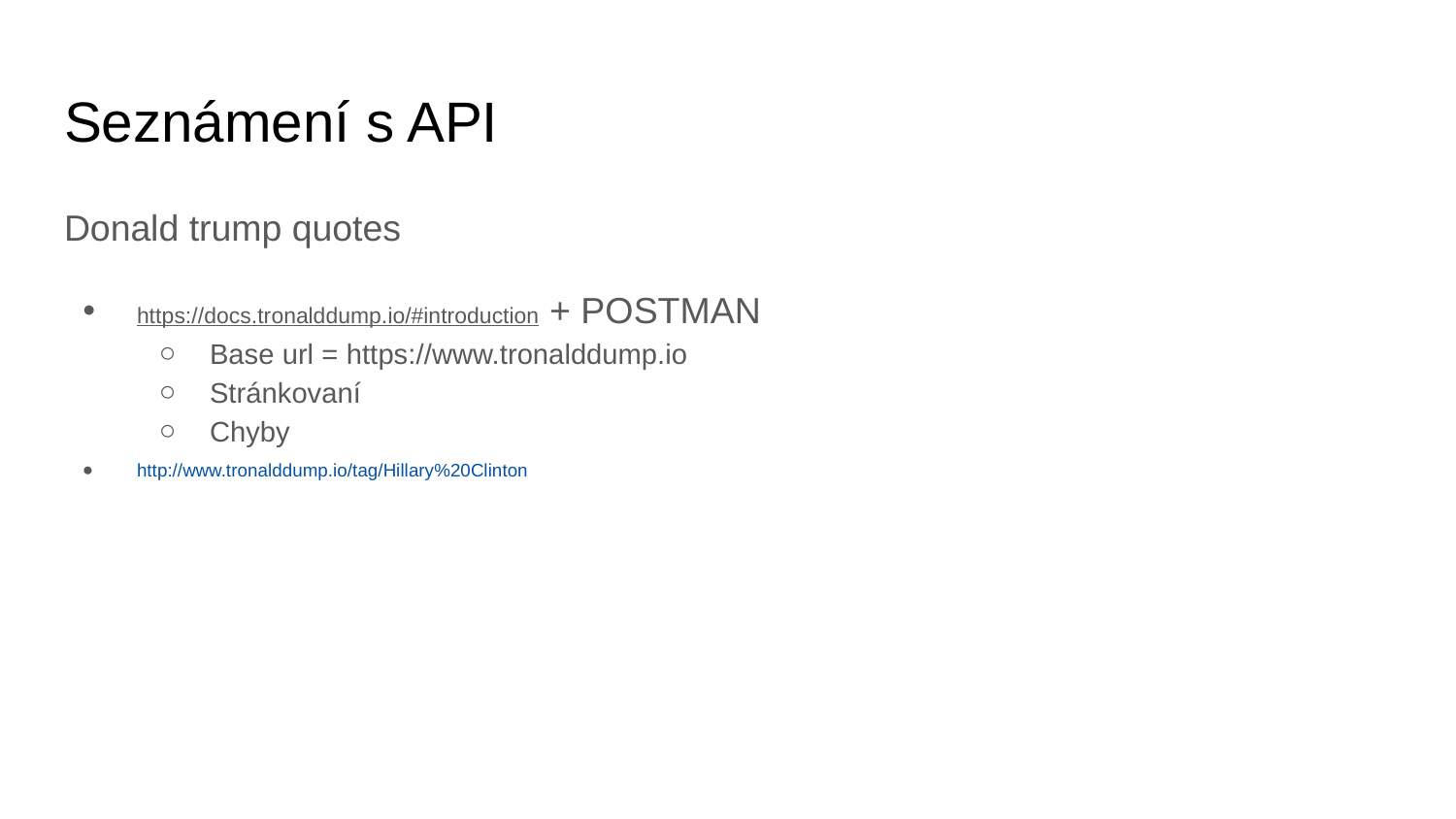

# Seznámení s API
Donald trump quotes
https://docs.tronalddump.io/#introduction + POSTMAN
Base url = https://www.tronalddump.io
Stránkovaní
Chyby
http://www.tronalddump.io/tag/Hillary%20Clinton